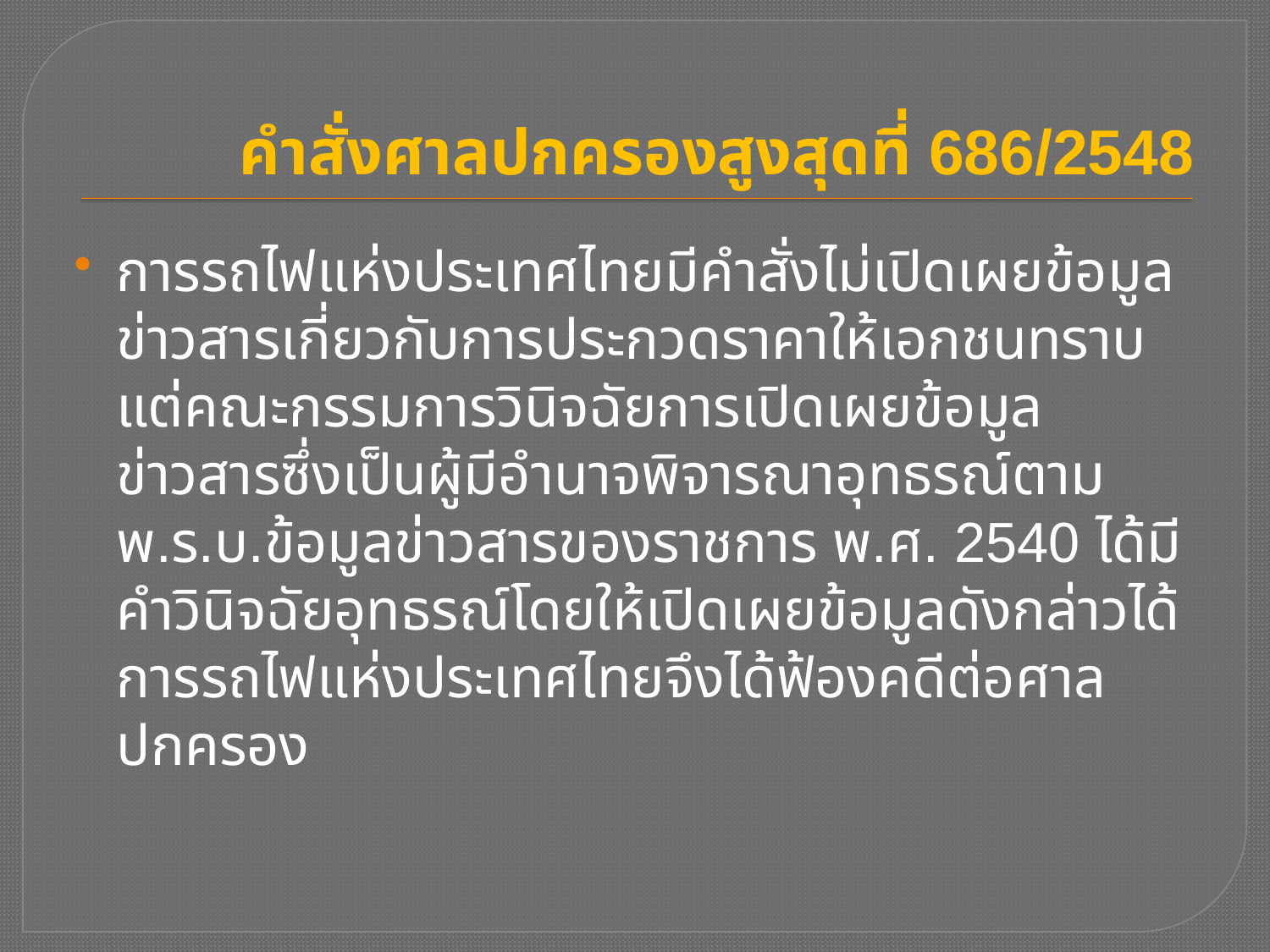

# คำสั่งศาลปกครองสูงสุดที่ 686/2548
การรถไฟแห่งประเทศไทยมีคำสั่งไม่เปิดเผยข้อมูลข่าวสารเกี่ยวกับการประกวดราคาให้เอกชนทราบแต่คณะกรรมการวินิจฉัยการเปิดเผยข้อมูลข่าวสารซึ่งเป็นผู้มีอำนาจพิจารณาอุทธรณ์ตาม พ.ร.บ.ข้อมูลข่าวสารของราชการ พ.ศ. 2540 ได้มีคำวินิจฉัยอุทธรณ์โดยให้เปิดเผยข้อมูลดังกล่าวได้ การรถไฟแห่งประเทศไทยจึงได้ฟ้องคดีต่อศาลปกครอง